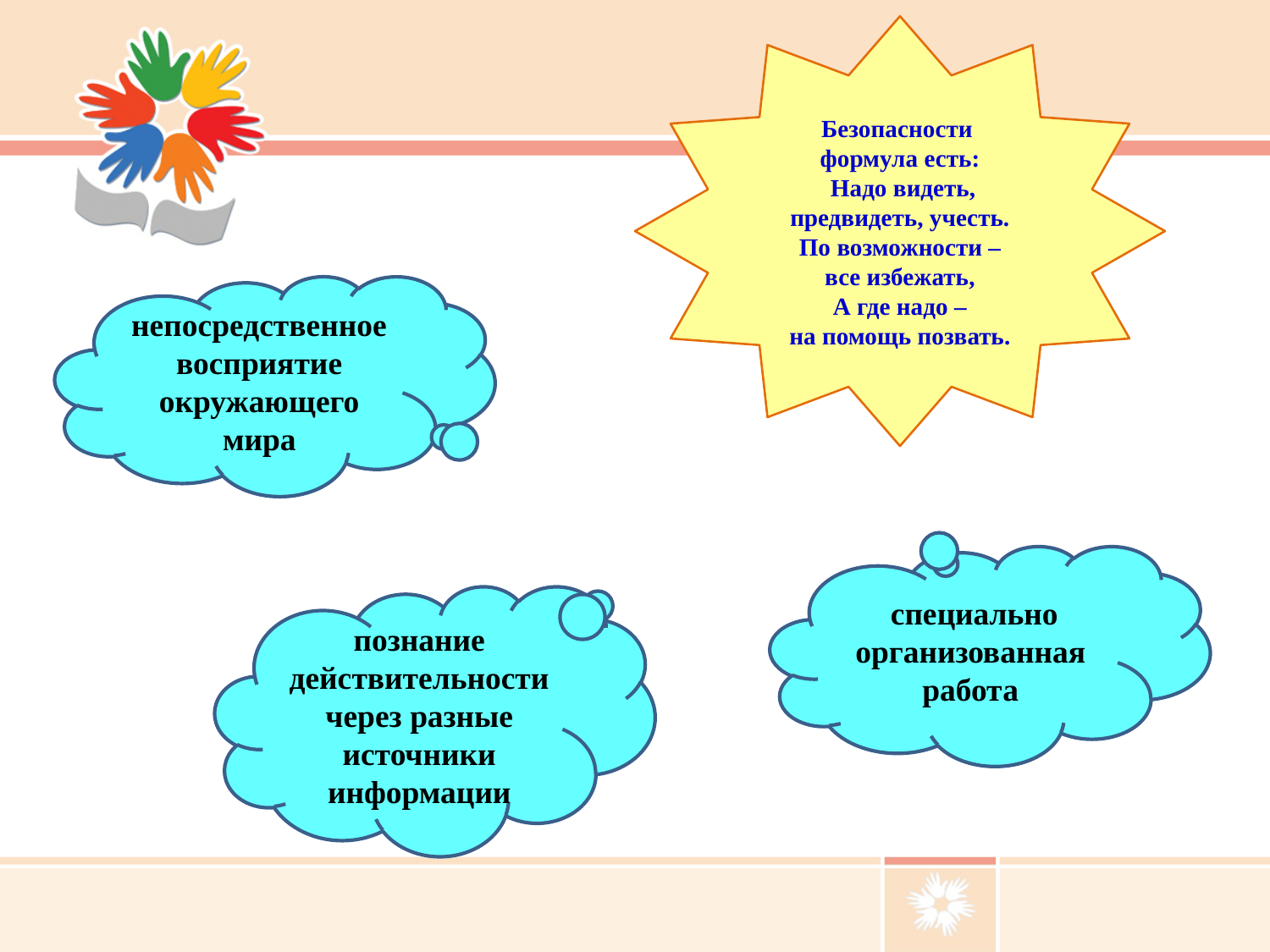

Безопасности
формула есть:
 Надо видеть, предвидеть, учесть.
 По возможности –
все избежать,
 А где надо –
на помощь позвать.
непосредственное восприятие окружающего мира
специально организованная  работа
познание действительности через разные источники информации